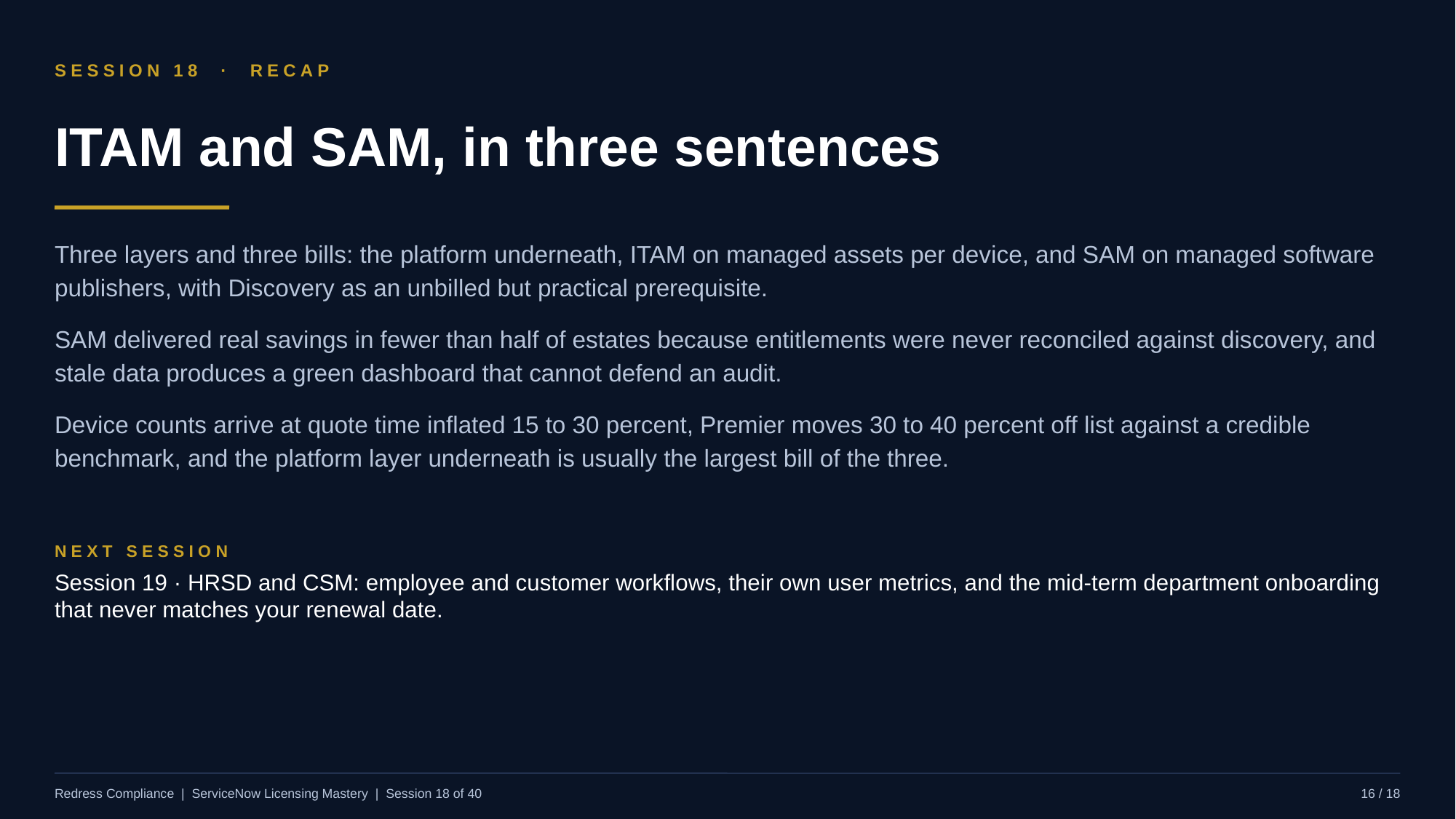

SESSION 18  ·  RECAP
ITAM and SAM, in three sentences

Three layers and three bills: the platform underneath, ITAM on managed assets per device, and SAM on managed software publishers, with Discovery as an unbilled but practical prerequisite.
SAM delivered real savings in fewer than half of estates because entitlements were never reconciled against discovery, and stale data produces a green dashboard that cannot defend an audit.
Device counts arrive at quote time inflated 15 to 30 percent, Premier moves 30 to 40 percent off list against a credible benchmark, and the platform layer underneath is usually the largest bill of the three.
NEXT SESSION
Session 19 · HRSD and CSM: employee and customer workflows, their own user metrics, and the mid-term department onboarding that never matches your renewal date.

Redress Compliance  |  ServiceNow Licensing Mastery  |  Session 18 of 40
16 / 18